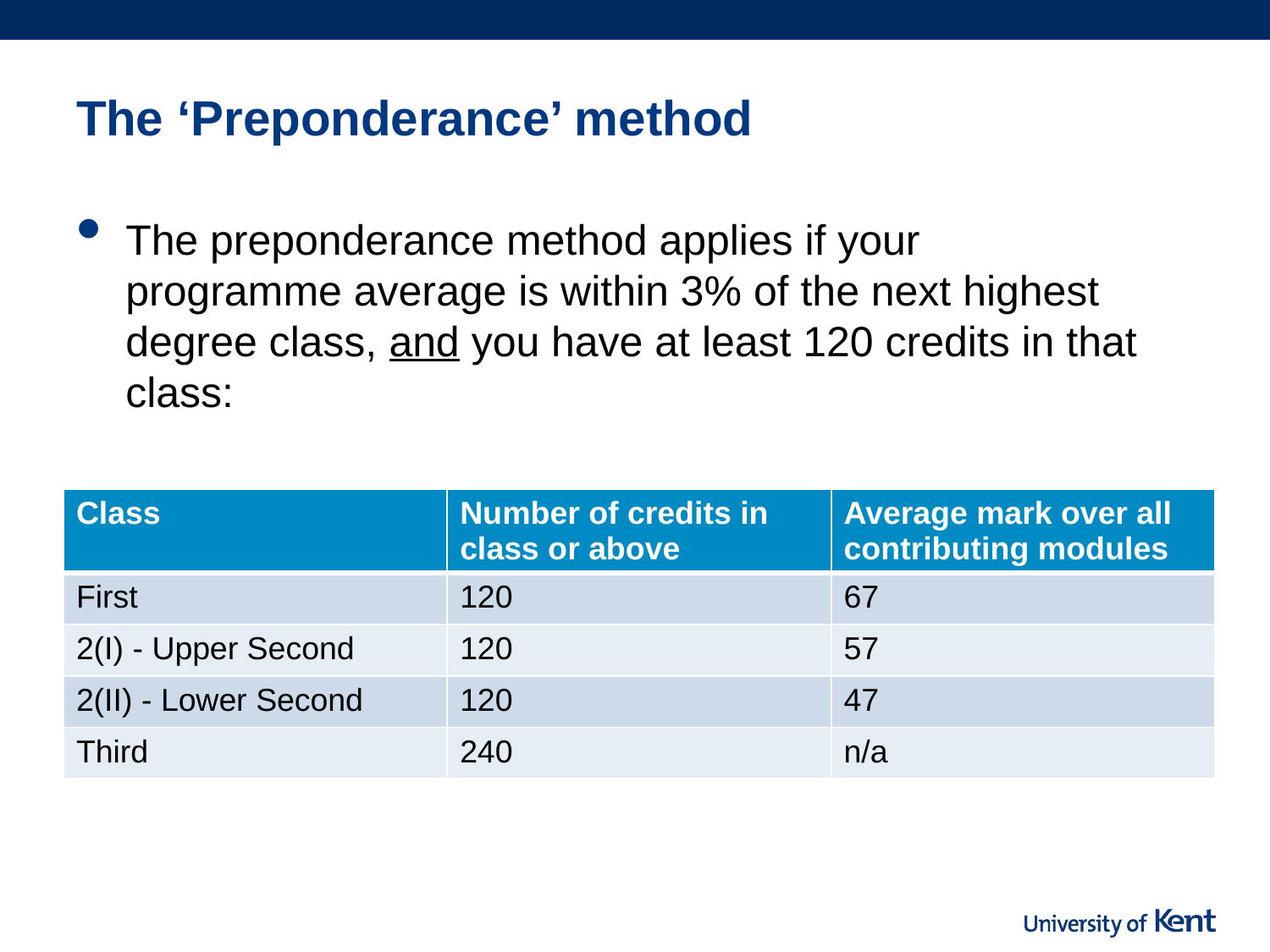

# The ‘Preponderance’ method
The preponderance method applies if your programme average is within 3% of the next highest degree class, and you have at least 120 credits in that class:
| Class | Number of credits in class or above | Average mark over all contributing modules |
| --- | --- | --- |
| First | 120 | 67 |
| 2(I) - Upper Second | 120 | 57 |
| 2(II) - Lower Second | 120 | 47 |
| Third | 240 | n/a |